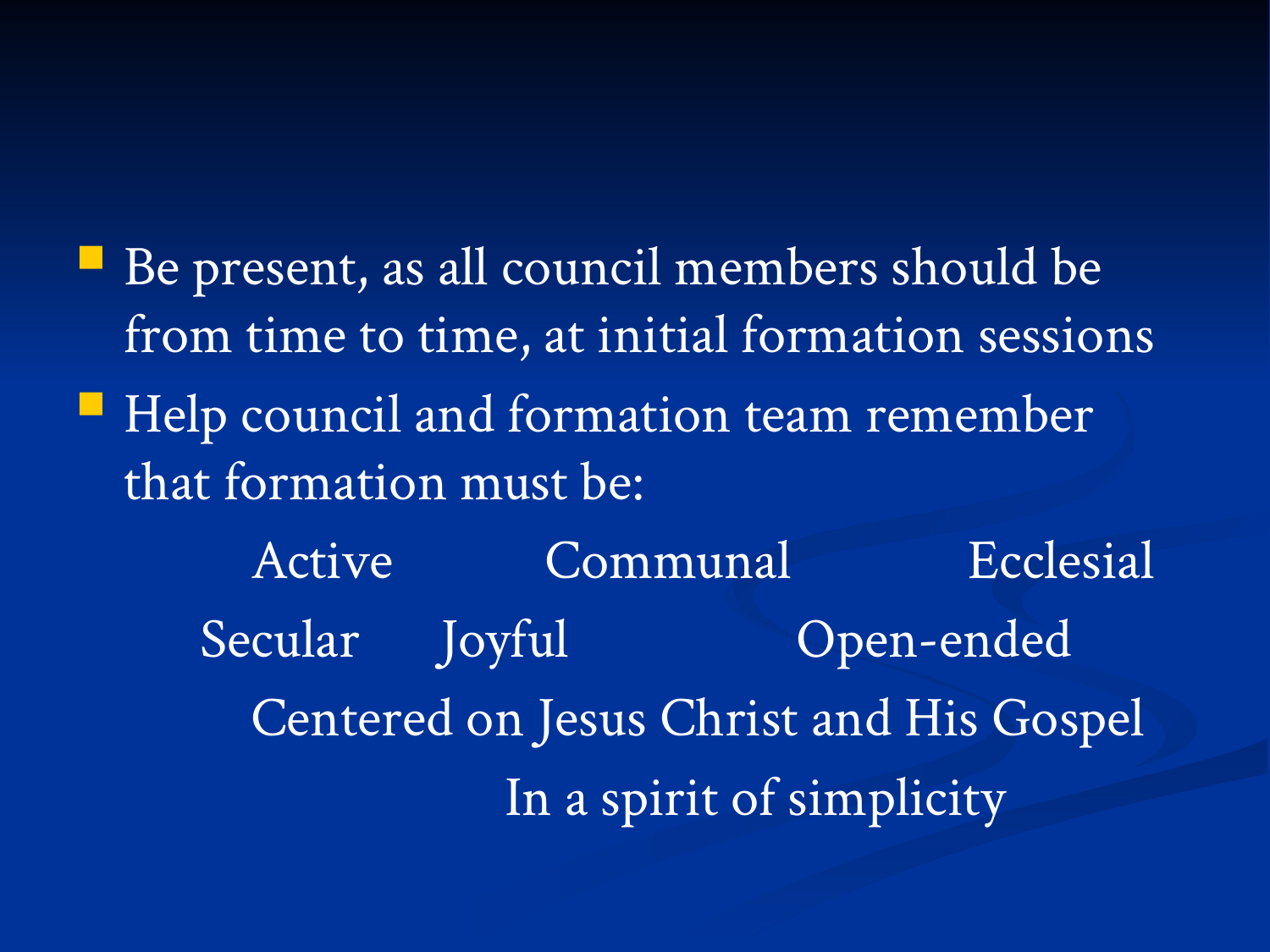

#
Be present, as all council members should be from time to time, at initial formation sessions
Help council and formation team remember that formation must be:
		Active            Communal              Ecclesial
	      Secular	     Joyful                  Open-ended
	 	Centered on Jesus Christ and His Gospel
	  			In a spirit of simplicity